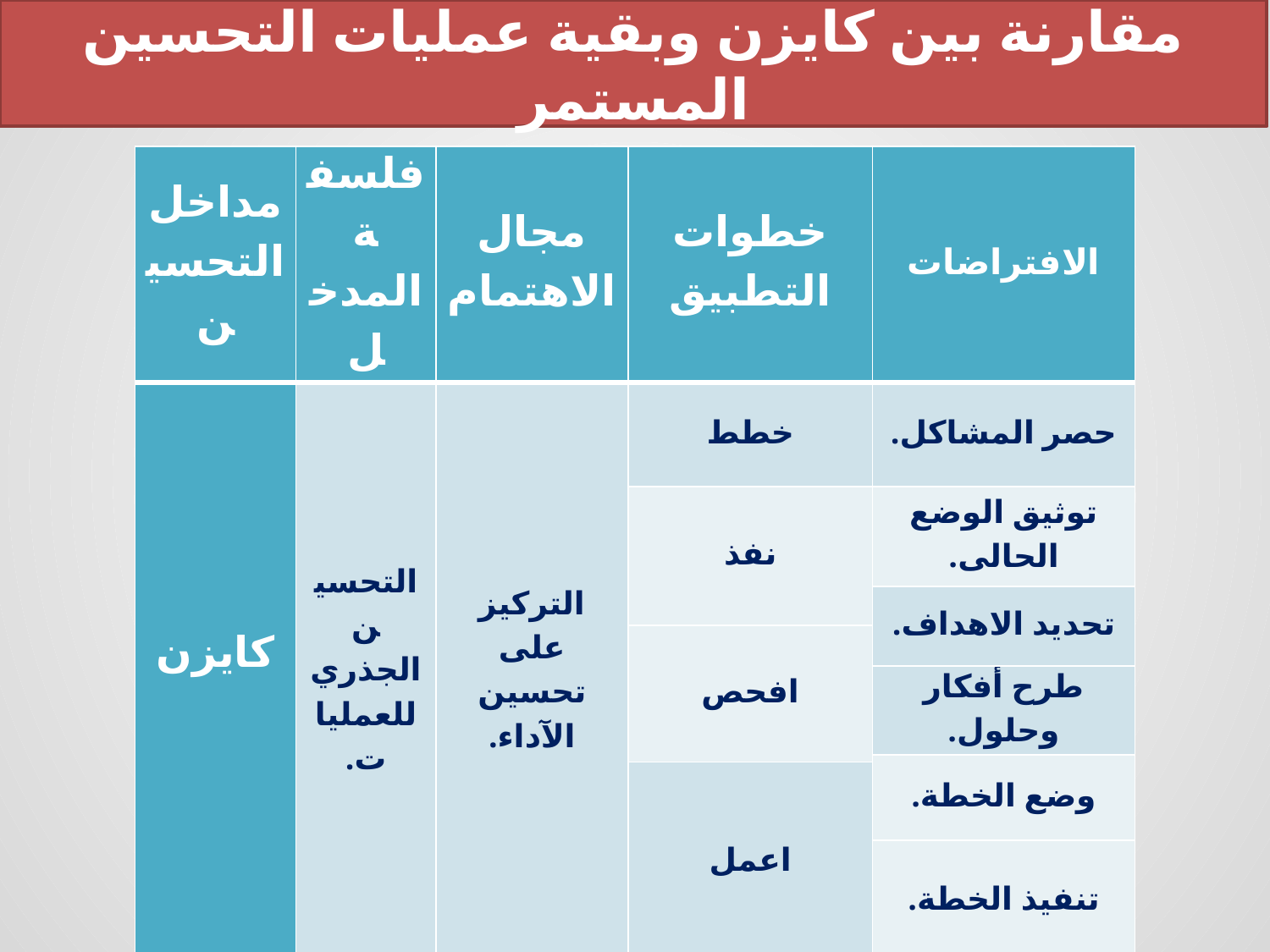

مقارنة بين كايزن وبقية عمليات التحسين المستمر
| مداخل التحسين | فلسفة المدخل | مجال الاهتمام | خطوات التطبيق | الافتراضات |
| --- | --- | --- | --- | --- |
| كايزن | التحسين الجذري للعمليات. | التركيز على تحسين الآداء. | خطط | حصر المشاكل. |
|  |  |  | نفذ | توثيق الوضع الحالى. |
|  |  |  |  | تحديد الاهداف. |
|  |  |  | افحص |  |
|  |  |  |  | طرح أفكار وحلول. |
|  |  |  |  | وضع الخطة. |
|  |  |  | اعمل |  |
|  |  |  |  | تنفيذ الخطة. |